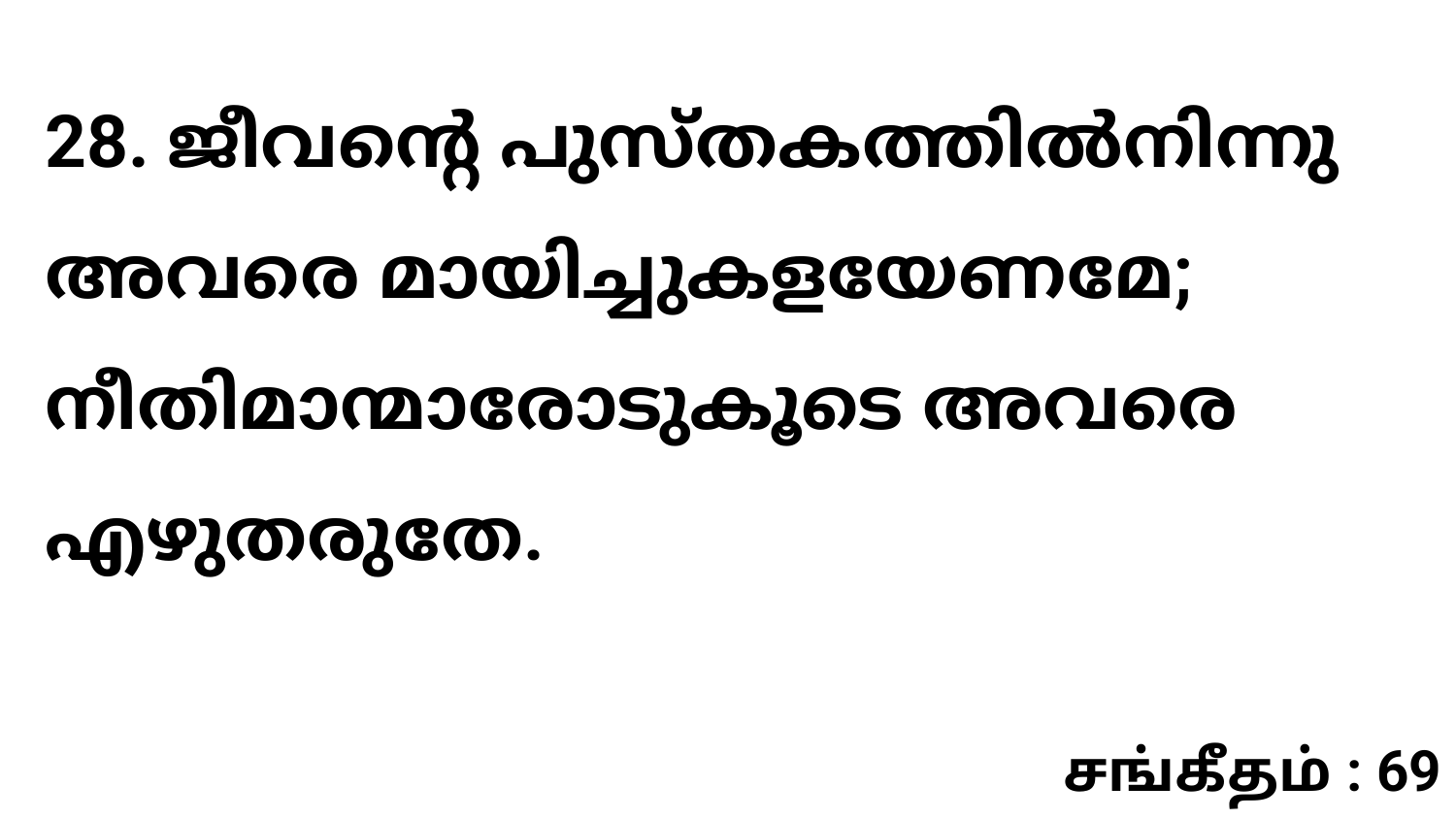

28. ജീവന്റെ പുസ്തകത്തിൽനിന്നു അവരെ മായിച്ചുകളയേണമേ; നീതിമാന്മാരോടുകൂടെ അവരെ എഴുതരുതേ.
சங்கீதம் : 69